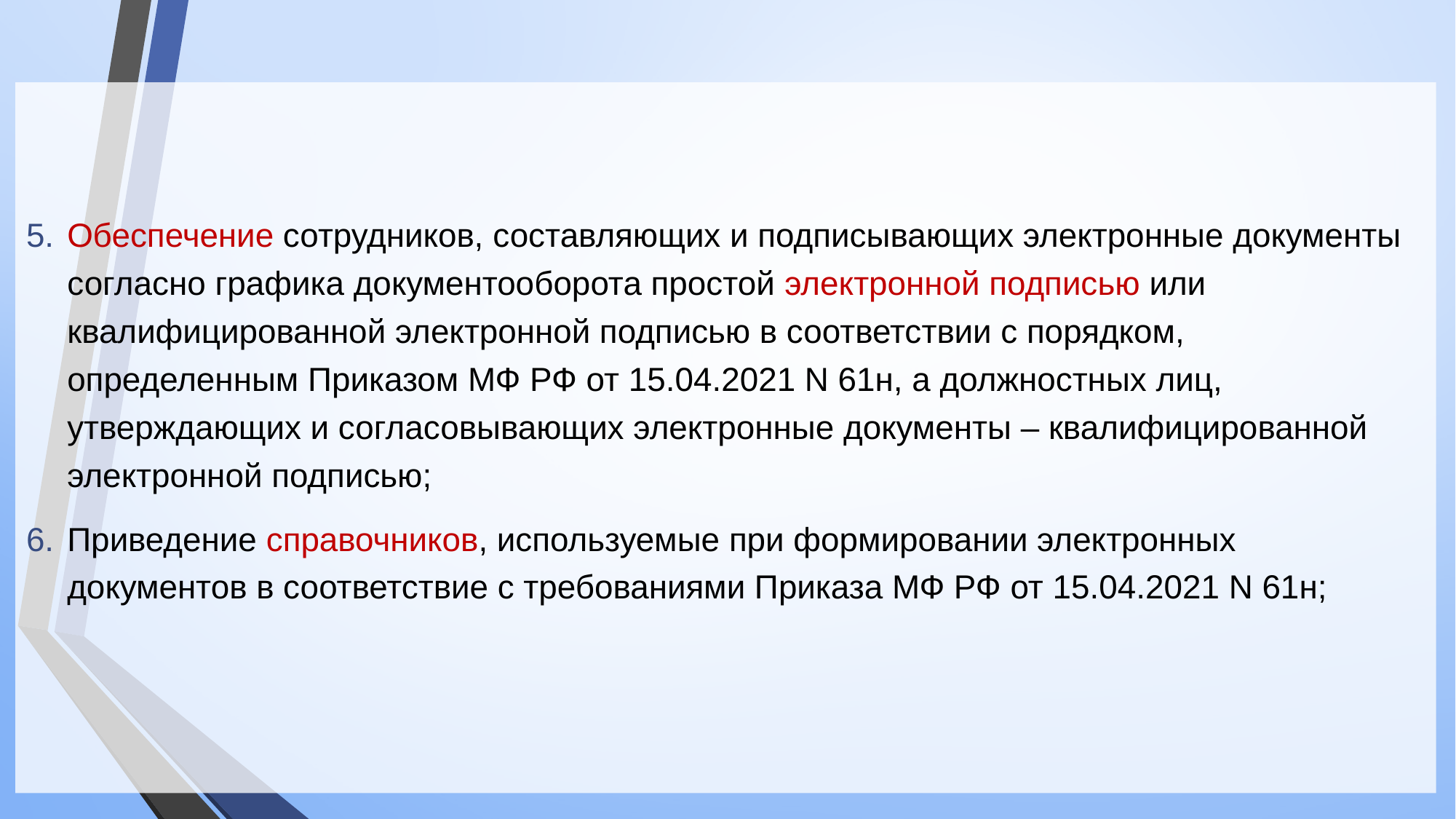

Обеспечение сотрудников, составляющих и подписывающих электронные документы согласно графика документооборота простой электронной подписью или квалифицированной электронной подписью в соответствии с порядком, определенным Приказом МФ РФ от 15.04.2021 N 61н, а должностных лиц, утверждающих и согласовывающих электронные документы – квалифицированной электронной подписью;
Приведение справочников, используемые при формировании электронных документов в соответствие с требованиями Приказа МФ РФ от 15.04.2021 N 61н;